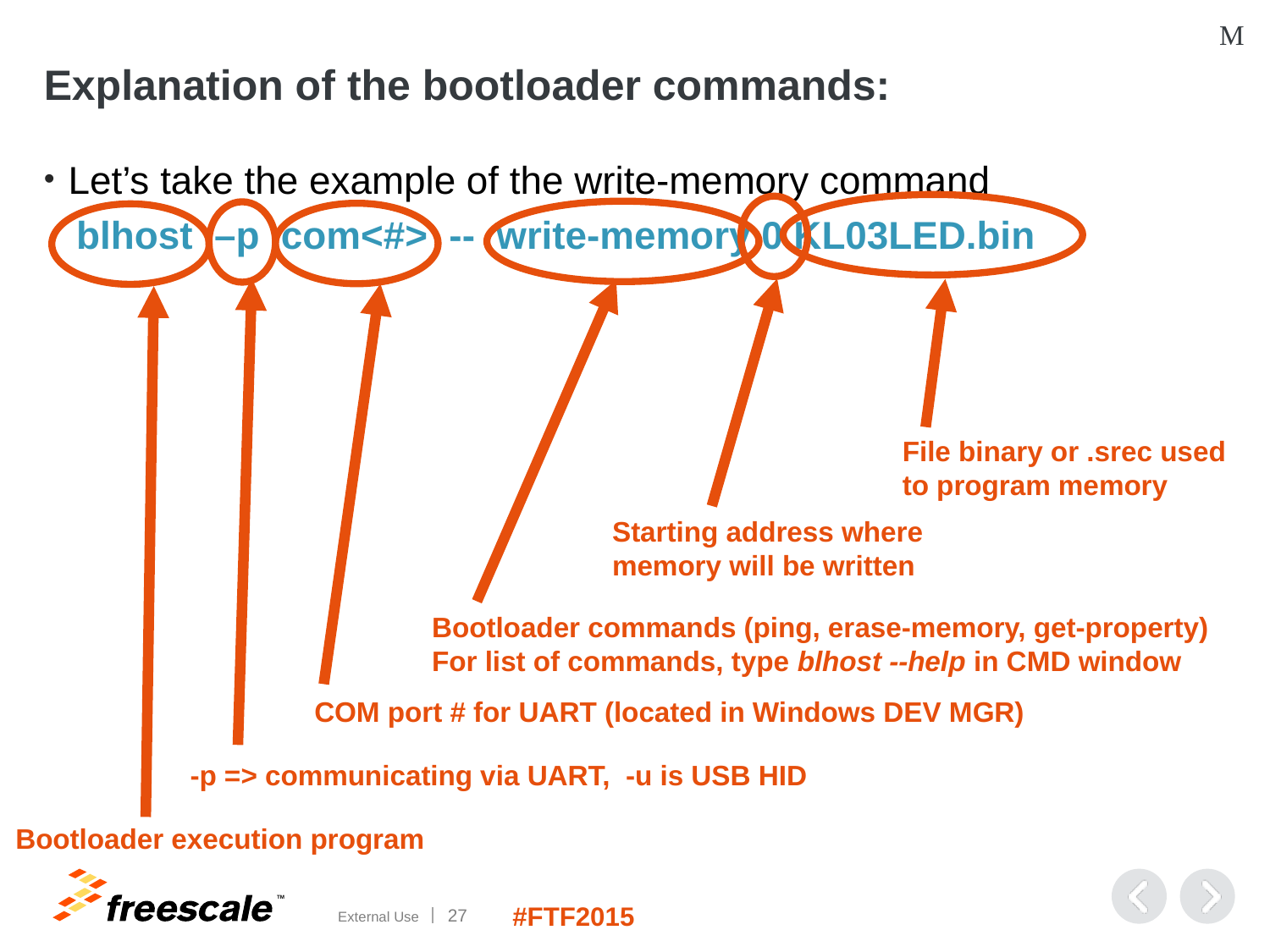

M
# Explanation of the bootloader commands:
Let’s take the example of the write-memory command
   blhost  –p  com<#>  --  write-memory 0 KL03LED.bin

File binary or .srec used to program memory
Starting address where memory will be written
Bootloader commands (ping, erase-memory, get-property)
For list of commands, type blhost --help in CMD window
COM port # for UART (located in Windows DEV MGR)
-p => communicating via UART,  -u is USB HID
Bootloader execution program